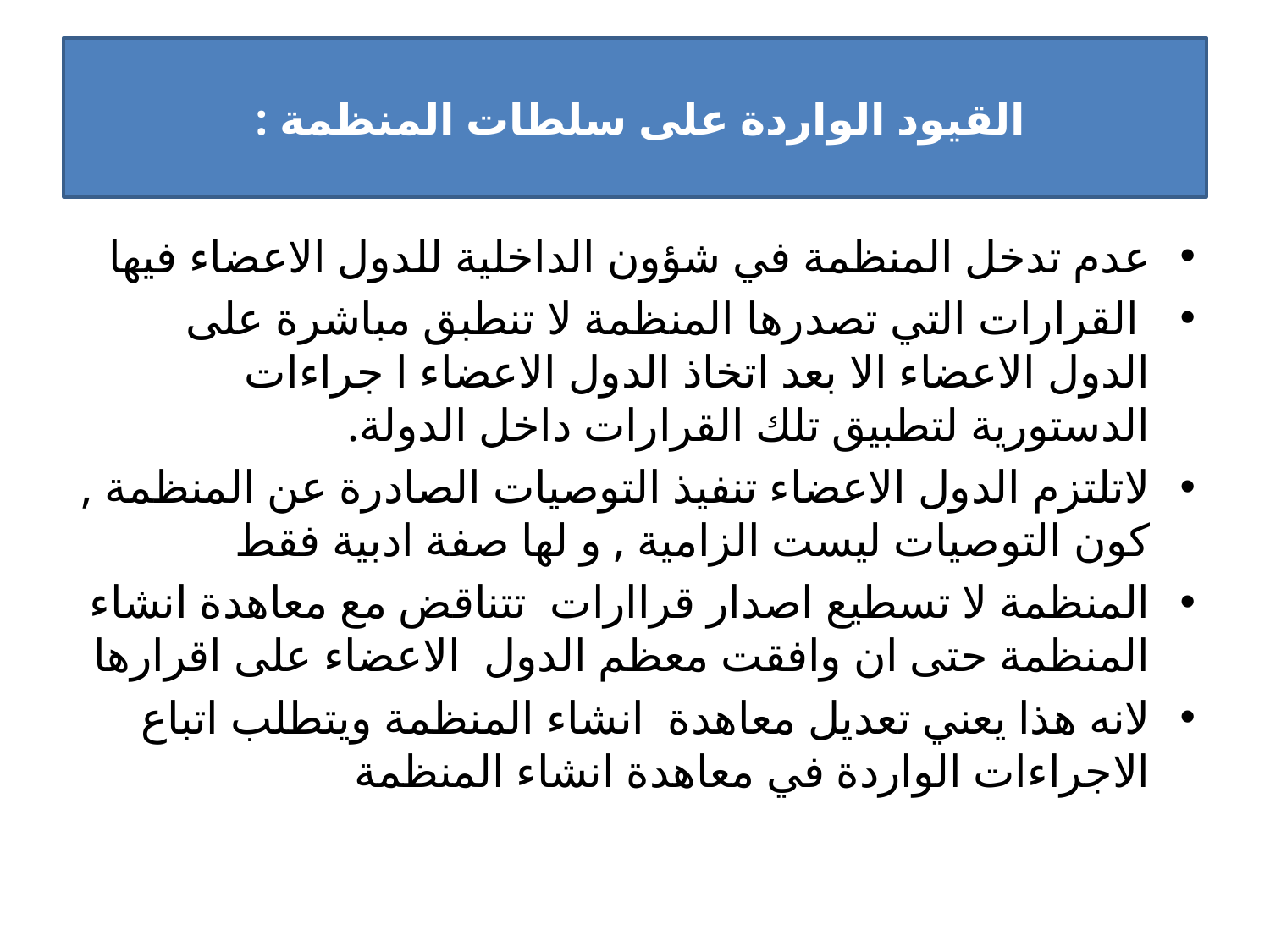

# القيود الواردة على سلطات المنظمة :
عدم تدخل المنظمة في شؤون الداخلية للدول الاعضاء فيها
 القرارات التي تصدرها المنظمة لا تنطبق مباشرة على الدول الاعضاء الا بعد اتخاذ الدول الاعضاء ا جراءات الدستورية لتطبيق تلك القرارات داخل الدولة.
لاتلتزم الدول الاعضاء تنفيذ التوصيات الصادرة عن المنظمة , كون التوصيات ليست الزامية , و لها صفة ادبية فقط
المنظمة لا تسطيع اصدار قراارات  تتناقض مع معاهدة انشاء المنظمة حتى ان وافقت معظم الدول  الاعضاء على اقرارها
لانه هذا يعني تعديل معاهدة  انشاء المنظمة ويتطلب اتباع الاجراءات الواردة في معاهدة انشاء المنظمة